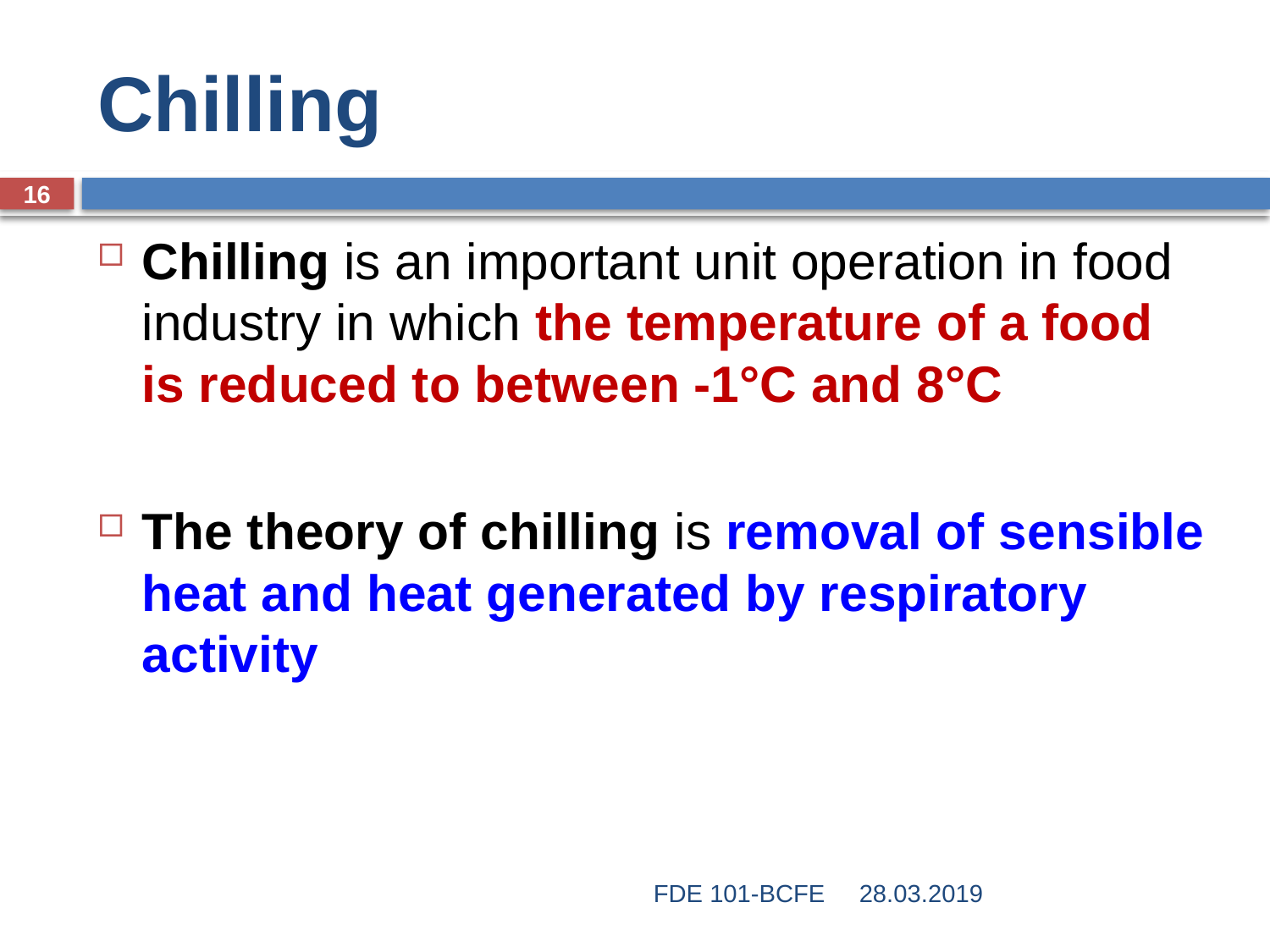

# Chilling
16
Chilling is an important unit operation in food industry in which the temperature of a food is reduced to between -1°C and 8°C

The theory of chilling is removal of sensible heat and heat generated by respiratory activity

FDE 101-BCFE
28.03.2019